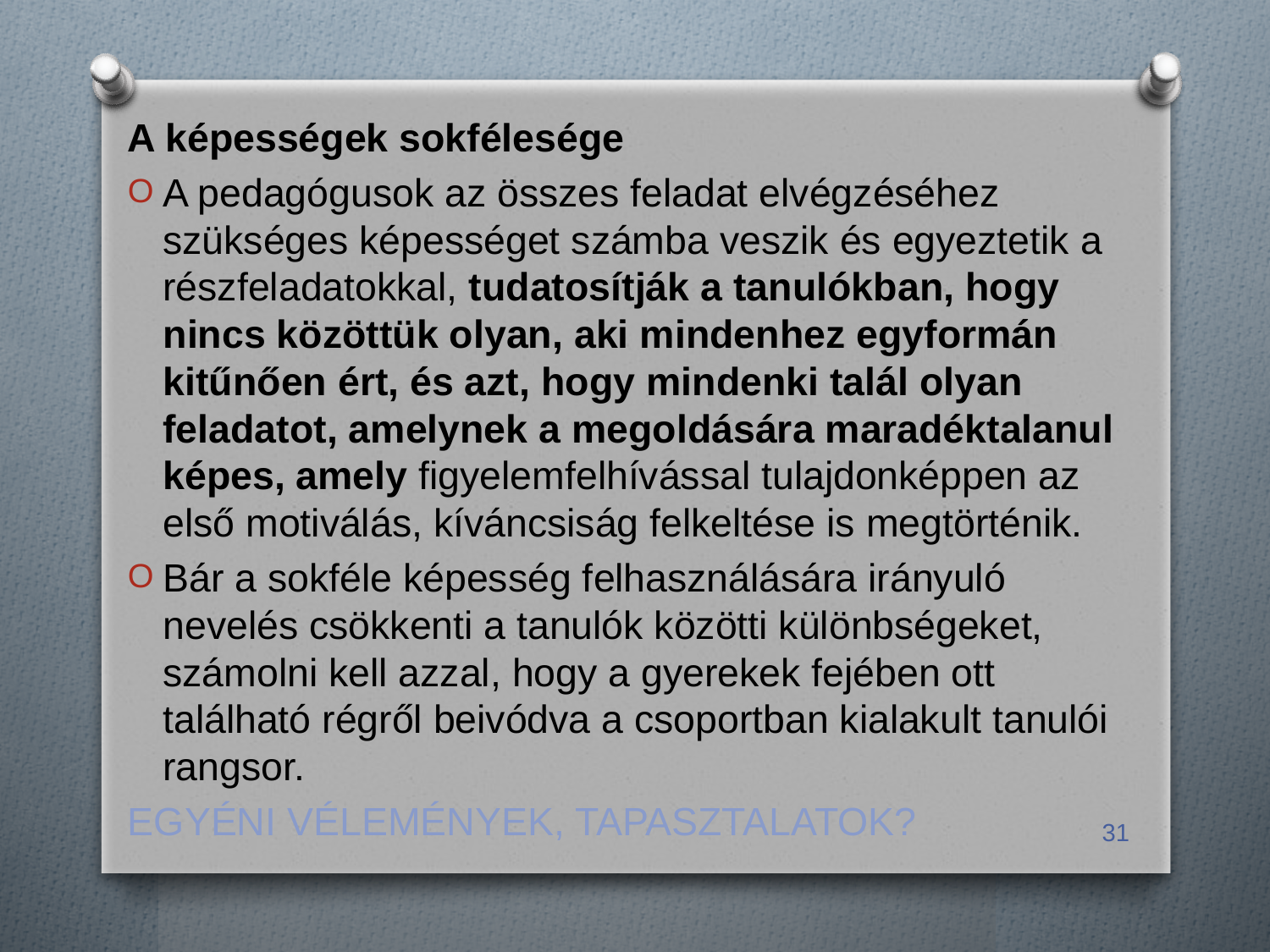

A képességek sokfélesége
A pedagógusok az összes feladat elvégzéséhez szükséges képességet számba veszik és egyeztetik a részfeladatokkal, tudatosítják a tanulókban, hogy nincs közöttük olyan, aki mindenhez egyformán kitűnően ért, és azt, hogy mindenki talál olyan feladatot, amelynek a megoldására maradéktalanul képes, amely figyelemfelhívással tulajdonképpen az első motiválás, kíváncsiság felkeltése is megtörténik.
Bár a sokféle képesség felhasználására irányuló nevelés csökkenti a tanulók közötti különbségeket, számolni kell azzal, hogy a gyerekek fejében ott található régről beivódva a csoportban kialakult tanulói rangsor.
EGYÉNI VÉLEMÉNYEK, TAPASZTALATOK?

31